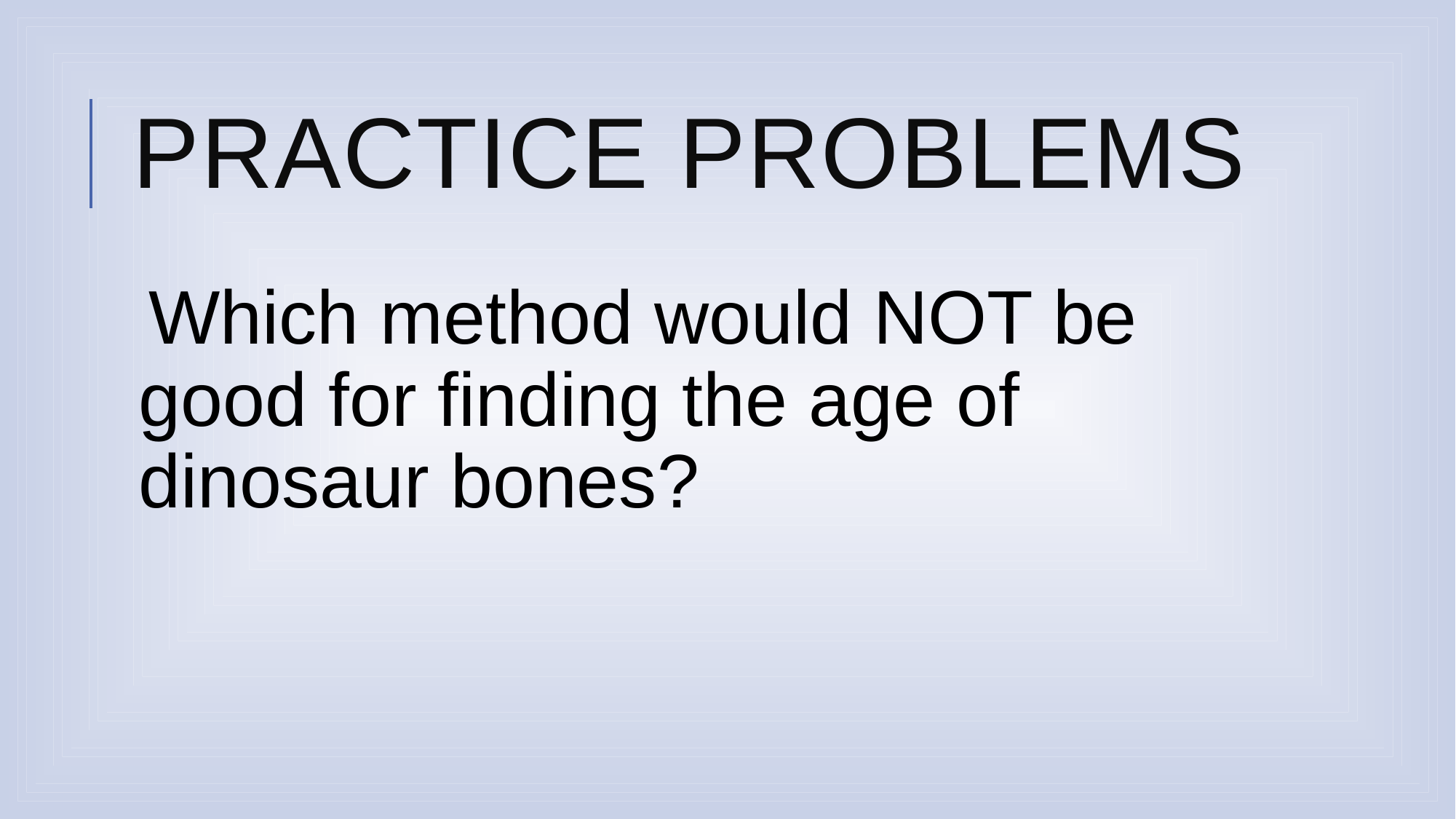

# Practice problems
Which method would NOT be good for finding the age of dinosaur bones?